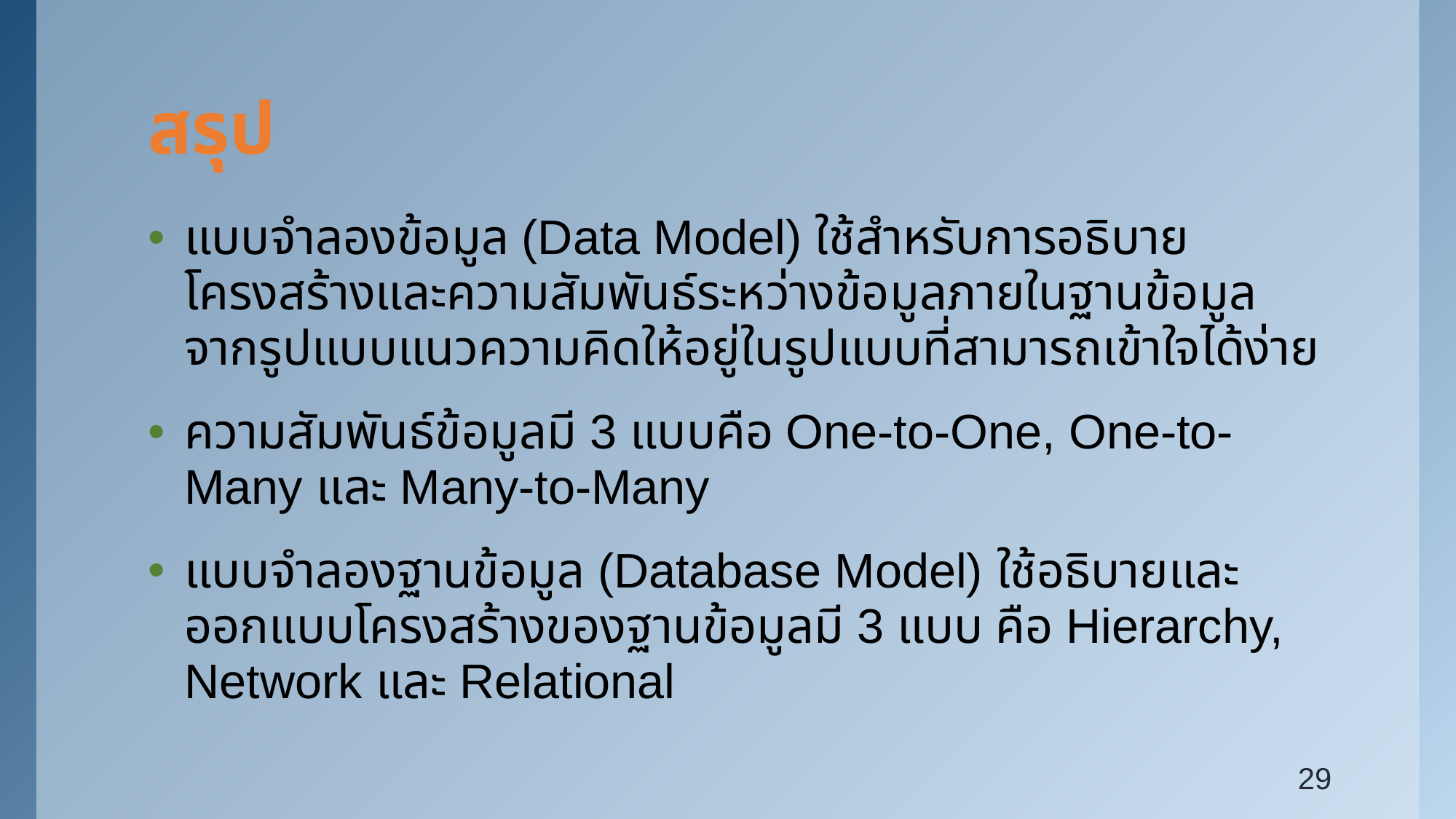

# สรุป
แบบจำลองข้อมูล (Data Model) ใช้สำหรับการอธิบายโครงสร้างและความสัมพันธ์ระหว่างข้อมูลภายในฐานข้อมูล จากรูปแบบแนวความคิดให้อยู่ในรูปแบบที่สามารถเข้าใจได้ง่าย
ความสัมพันธ์ข้อมูลมี 3 แบบคือ One-to-One, One-to-Many และ Many-to-Many
แบบจำลองฐานข้อมูล (Database Model) ใช้อธิบายและออกแบบโครงสร้างของฐานข้อมูลมี 3 แบบ คือ Hierarchy, Network และ Relational

29